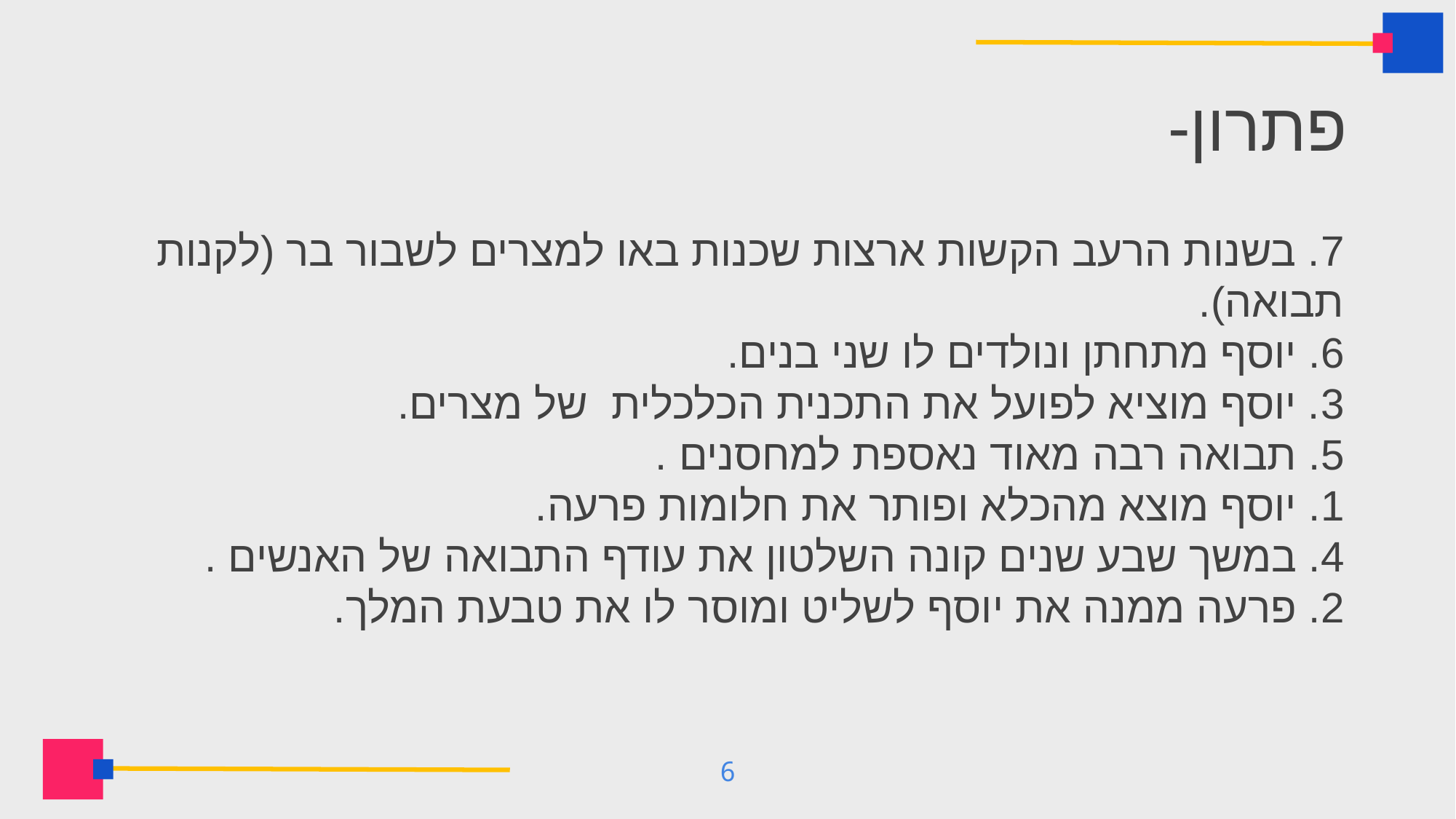

# פתרון-
7. בשנות הרעב הקשות ארצות שכנות באו למצרים לשבור בר (לקנות תבואה).
6. יוסף מתחתן ונולדים לו שני בנים.
3. יוסף מוציא לפועל את התכנית הכלכלית  של מצרים.
5. תבואה רבה מאוד נאספת למחסנים .
1. יוסף מוצא מהכלא ופותר את חלומות פרעה.
4. במשך שבע שנים קונה השלטון את עודף התבואה של האנשים .
2. פרעה ממנה את יוסף לשליט ומוסר לו את טבעת המלך.